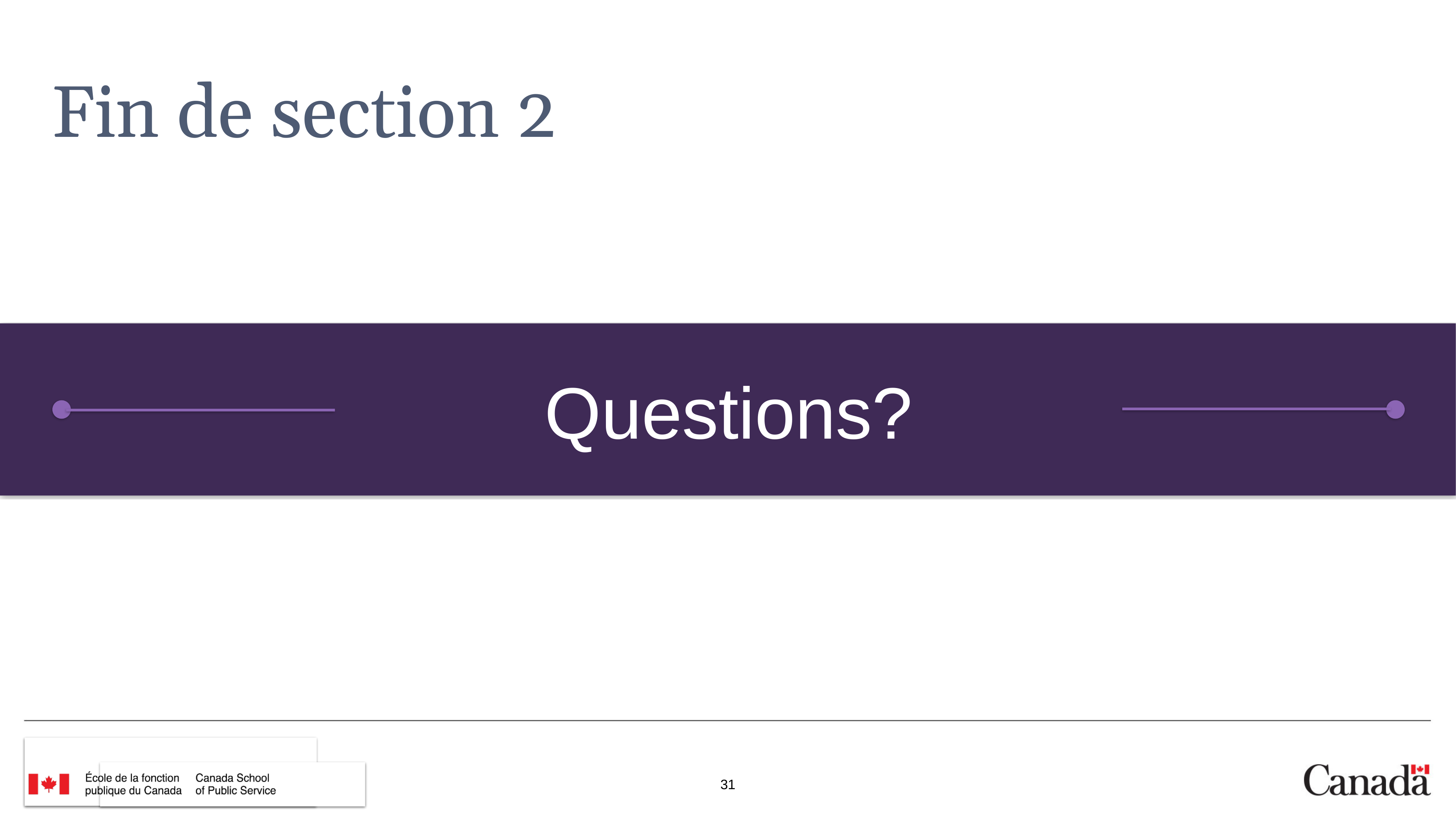

# Fin de section 2
Questions?
31